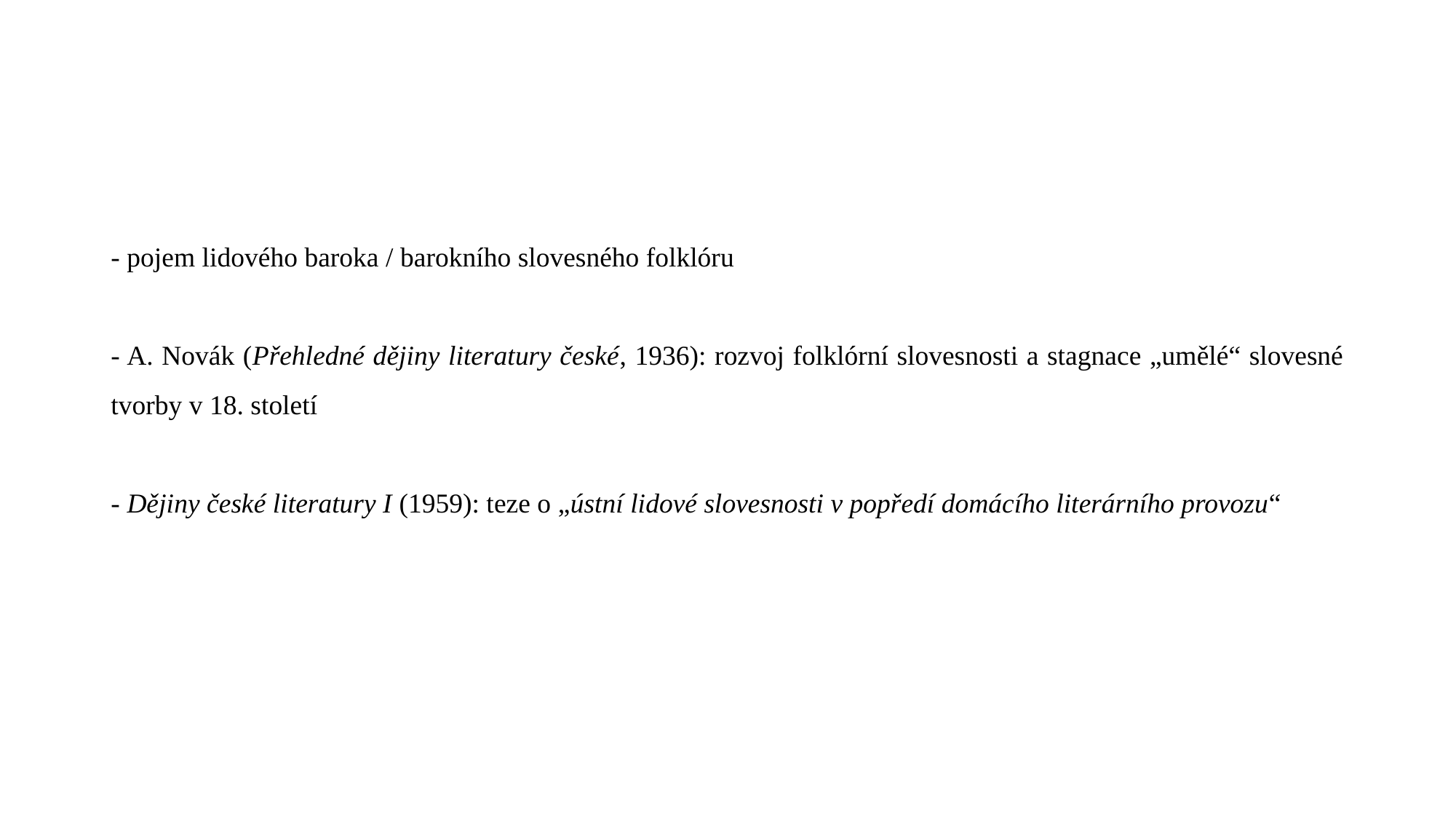

#
- pojem lidového baroka / barokního slovesného folklóru

- A. Novák (Přehledné dějiny literatury české, 1936): rozvoj folklórní slovesnosti a stagnace „umělé“ slovesné tvorby v 18. století

- Dějiny české literatury I (1959): teze o „ústní lidové slovesnosti v popředí domácího literárního provozu“